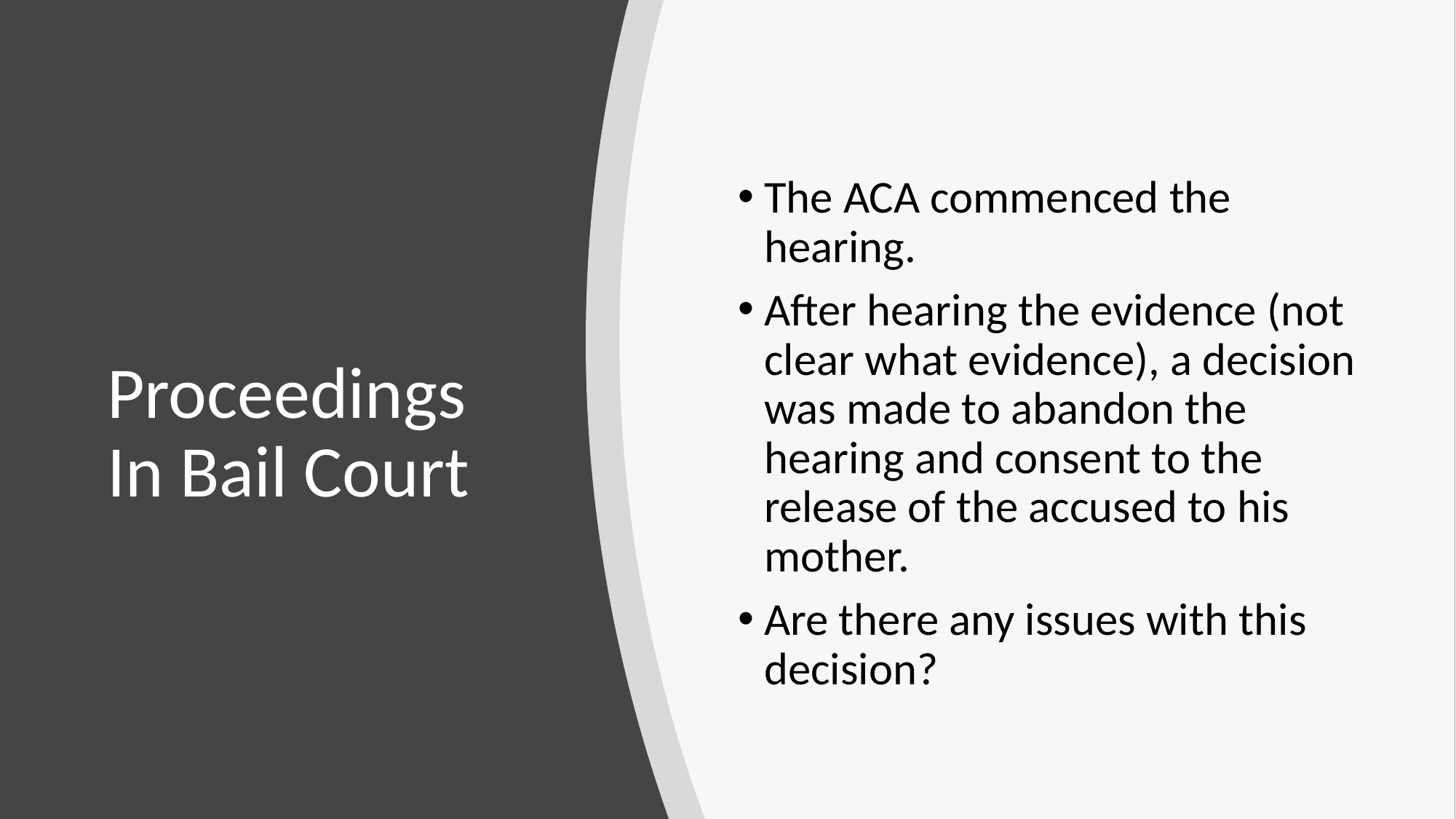

The ACA commenced the hearing.
After hearing the evidence (not clear what evidence), a decision was made to abandon the hearing and consent to the release of the accused to his mother.
Are there any issues with this decision?
# Proceedings In Bail Court